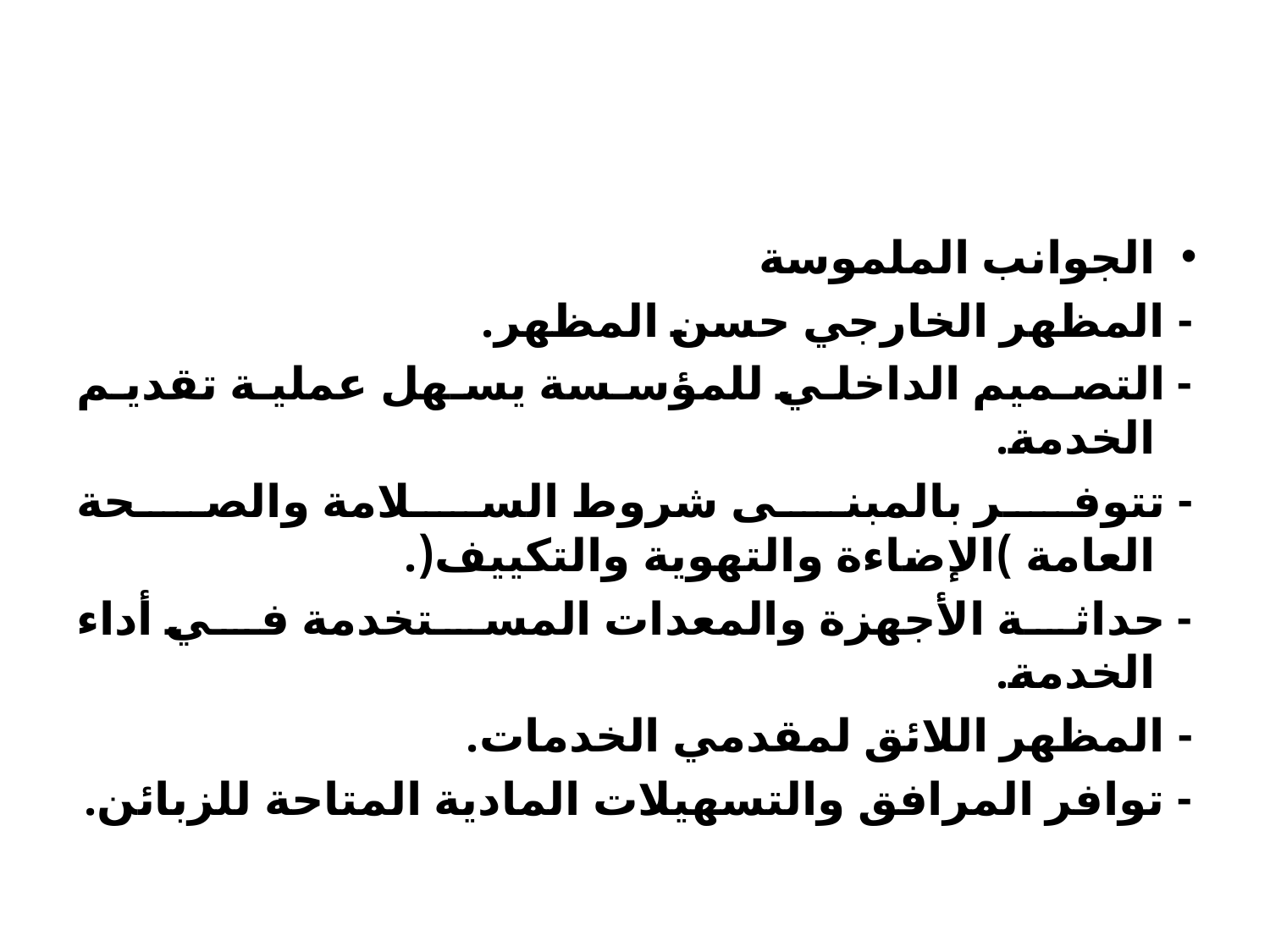

الجوانب الملموسة
- المظهر الخارجي حسن المظهر.
- التصميم الداخلي للمؤسسة يسهل عملية تقديم الخدمة.
- تتوفر بالمبنى شروط السلامة والصحة العامة )الإضاءة والتهوية والتكييف(.
- حداثة الأجهزة والمعدات المستخدمة في أداء الخدمة.
- المظهر اللائق لمقدمي الخدمات.
- توافر المرافق والتسهيلات المادية المتاحة للزبائن.